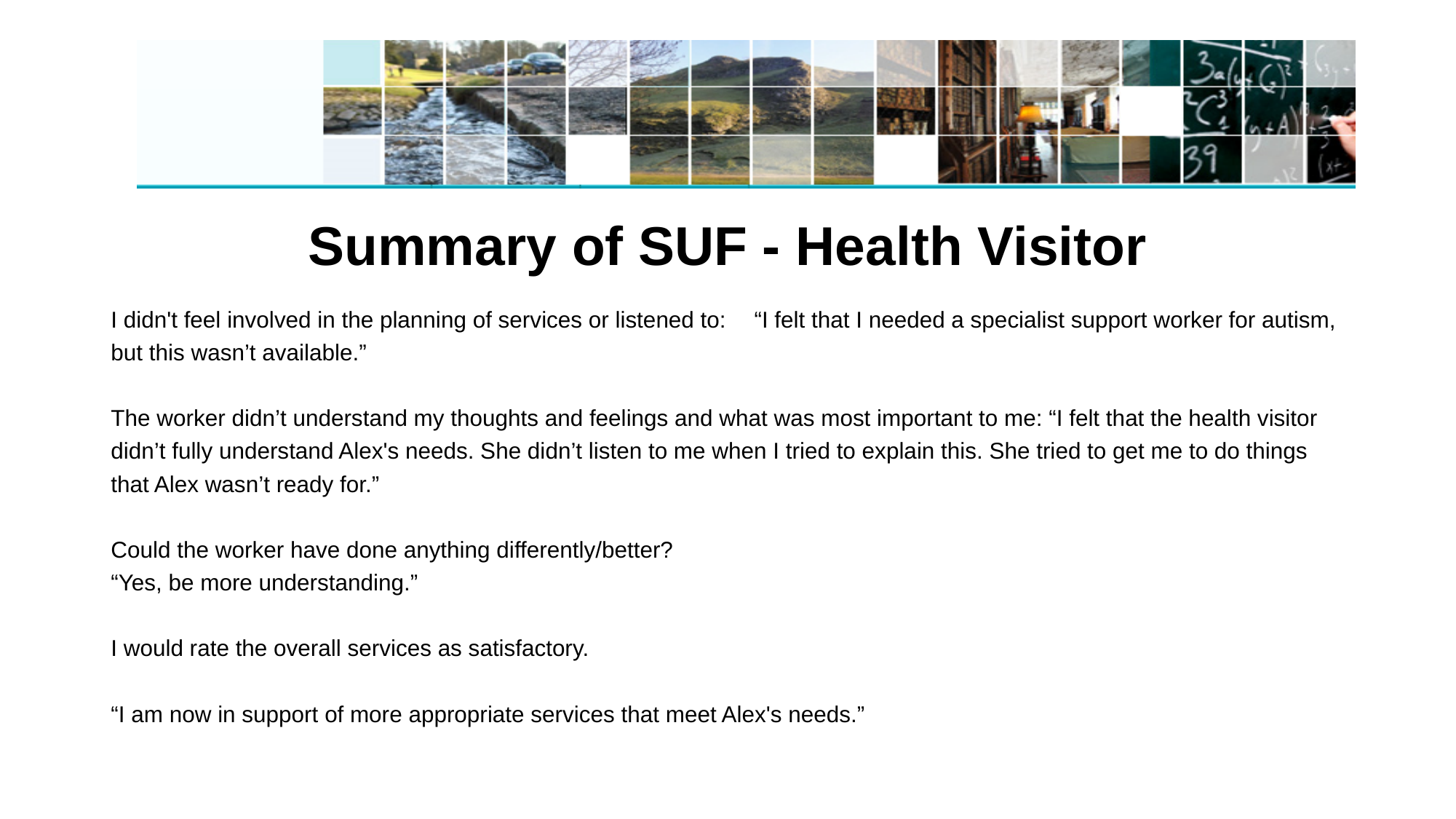

# Summary of SUF - Health Visitor
I didn't feel involved in the planning of services or listened to: 					   “I felt that I needed a specialist support worker for autism, but this wasn’t available.”

The worker didn’t understand my thoughts and feelings and what was most important to me: “I felt that the health visitor didn’t fully understand Alex's needs. She didn’t listen to me when I tried to explain this. She tried to get me to do things that Alex wasn’t ready for.”

Could the worker have done anything differently/better?
“Yes, be more understanding.”

I would rate the overall services as satisfactory.

“I am now in support of more appropriate services that meet Alex's needs.”